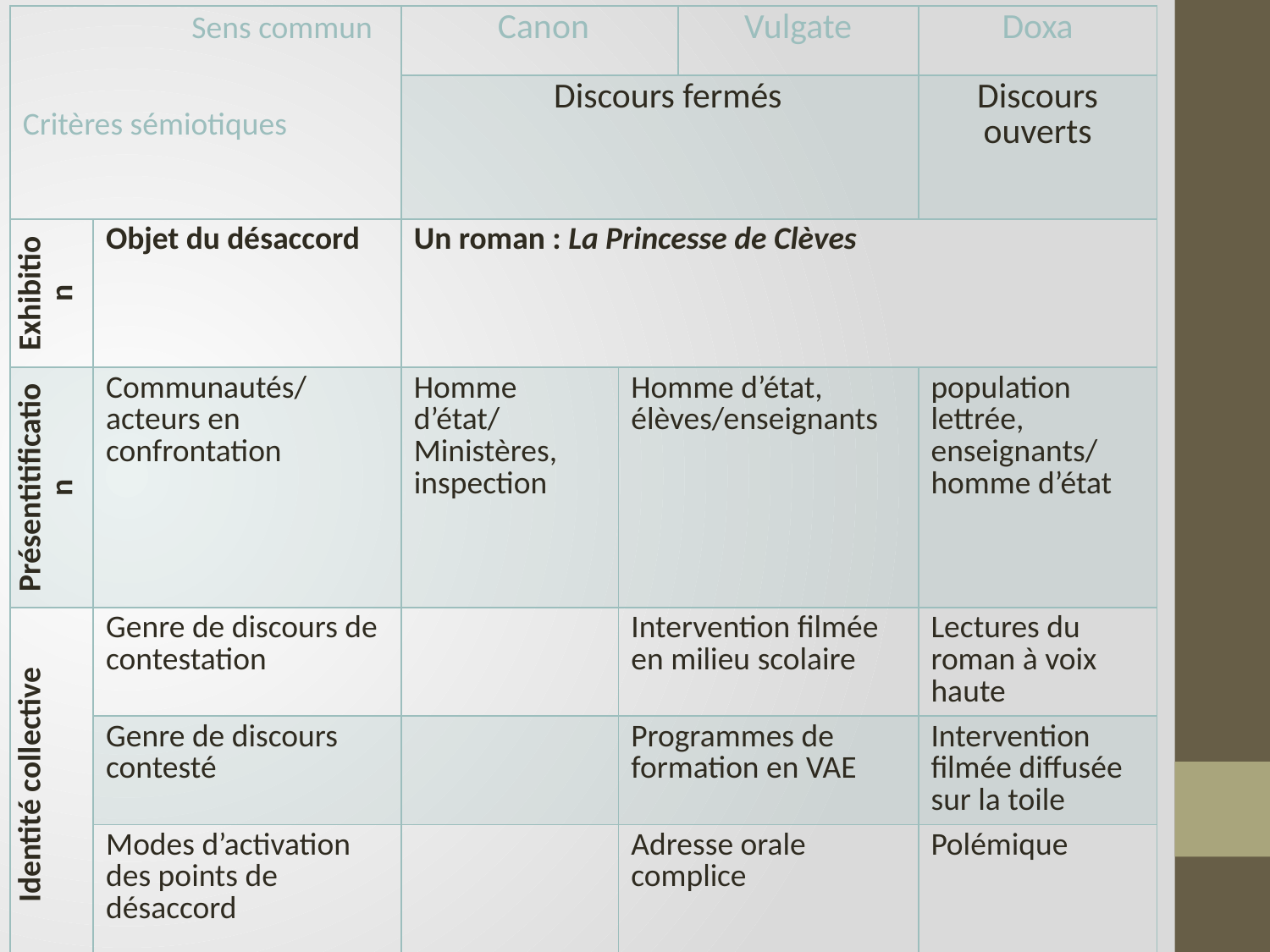

| Sens commun Critères sémiotiques |  | Canon |  | Vulgate | Doxa |
| --- | --- | --- | --- | --- | --- |
|  |  | Discours fermés |  |  | Discours ouverts |
| Exhibition | Objet du désaccord | Un roman : La Princesse de Clèves |  |  |  |
| Présentitification | Communautés/ acteurs en confrontation | Homme d’état/ Ministères, inspection | Homme d’état, élèves/enseignants | Homme d’état, élèves/enseignants | population lettrée, enseignants/ homme d’état |
| Identité collective | Genre de discours de contestation |  | Intervention filmée en milieu scolaire | Intervention filmée en milieu scolaire | Lectures du roman à voix haute |
|  | Genre de discours contesté |  | Programmes de formation en VAE | Programmes de formation en VAE | Intervention filmée diffusée sur la toile |
|  | Modes d’activation des points de désaccord |  | Adresse orale complice | Adresse orale complice | Polémique |